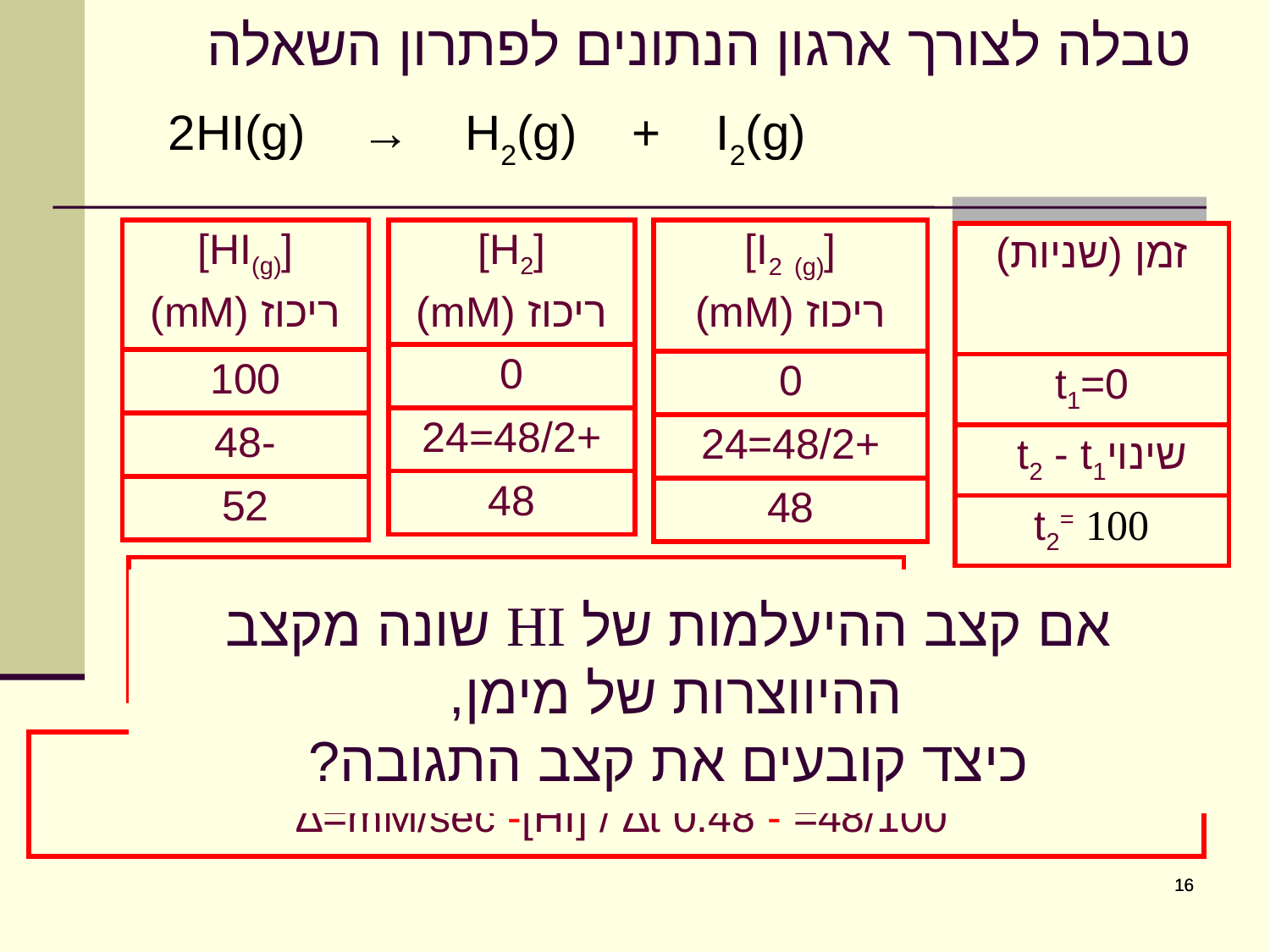

# טבלה לצורך ארגון הנתונים לפתרון השאלה
2HI(g)    →    H2(g)    +    I2(g)
| [HI(g)] ריכוז (mM) |
| --- |
| 100 |
| -48 |
| 52 |
| [H2] ריכוז (mM) |
| --- |
| 0 |
| +48/2=24 |
| 48 |
| [I2 (g)] ריכוז (mM) |
| --- |
| 0 |
| +48/2=24 |
| 48 |
| זמן (שניות) |
| --- |
| 0=t1 |
| שינויt2 - t1 |
| t2= 100 |
| קצב היווצרות H2 =+0.24mM/min 100/[H2] / ∆t=+24∆+ |
| --- |
אם קצב ההיעלמות של HI שונה מקצב ההיווצרות של מימן,
כיצד קובעים את קצב התגובה?
| קצב היעלמות HI 48/100= - 0.48 mM/sec -[HI] / ∆t=∆ |
| --- |
16
16